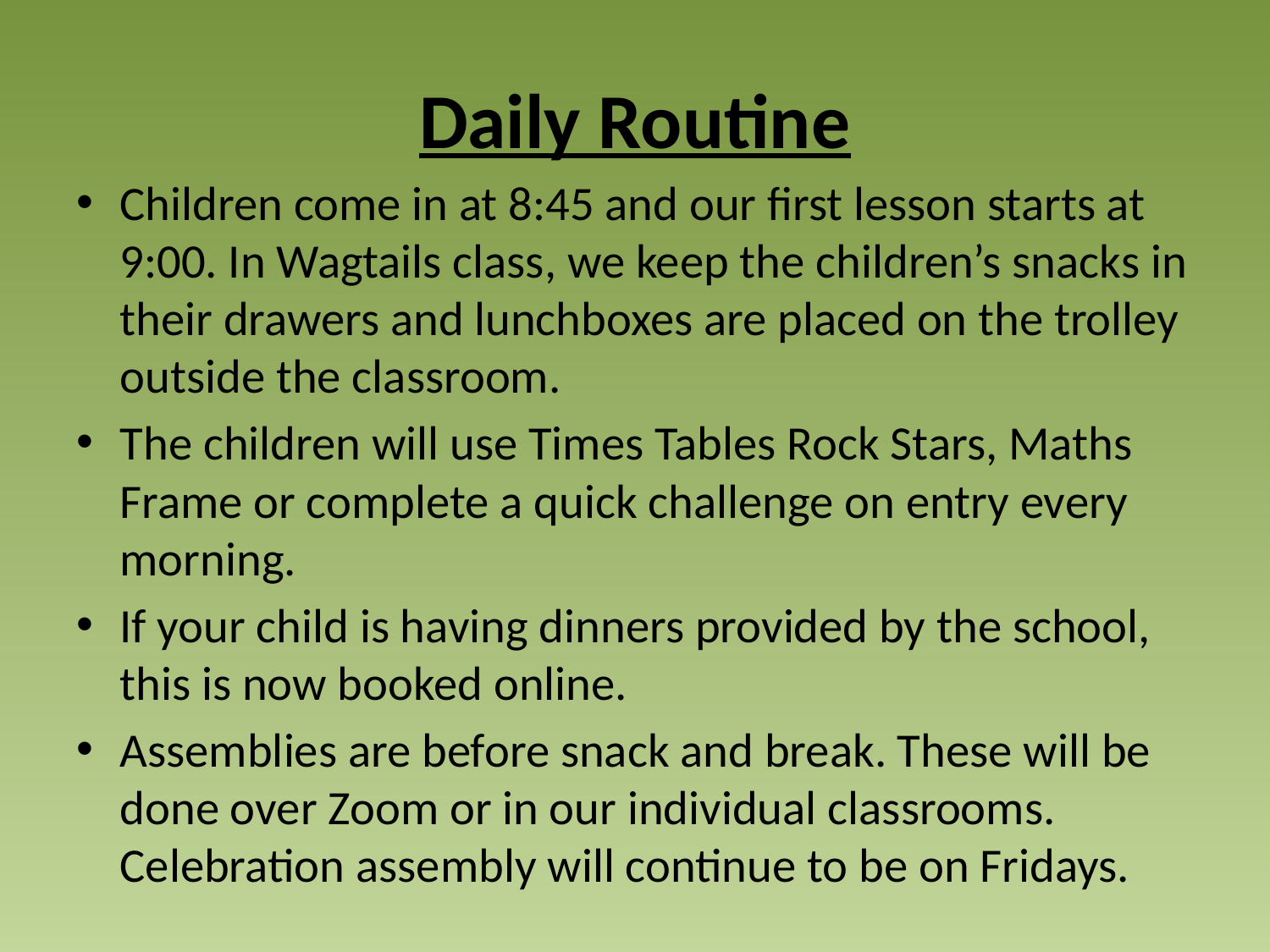

# Daily Routine
Children come in at 8:45 and our first lesson starts at 9:00. In Wagtails class, we keep the children’s snacks in their drawers and lunchboxes are placed on the trolley outside the classroom.
The children will use Times Tables Rock Stars, Maths Frame or complete a quick challenge on entry every morning.
If your child is having dinners provided by the school, this is now booked online.
Assemblies are before snack and break. These will be done over Zoom or in our individual classrooms. Celebration assembly will continue to be on Fridays.